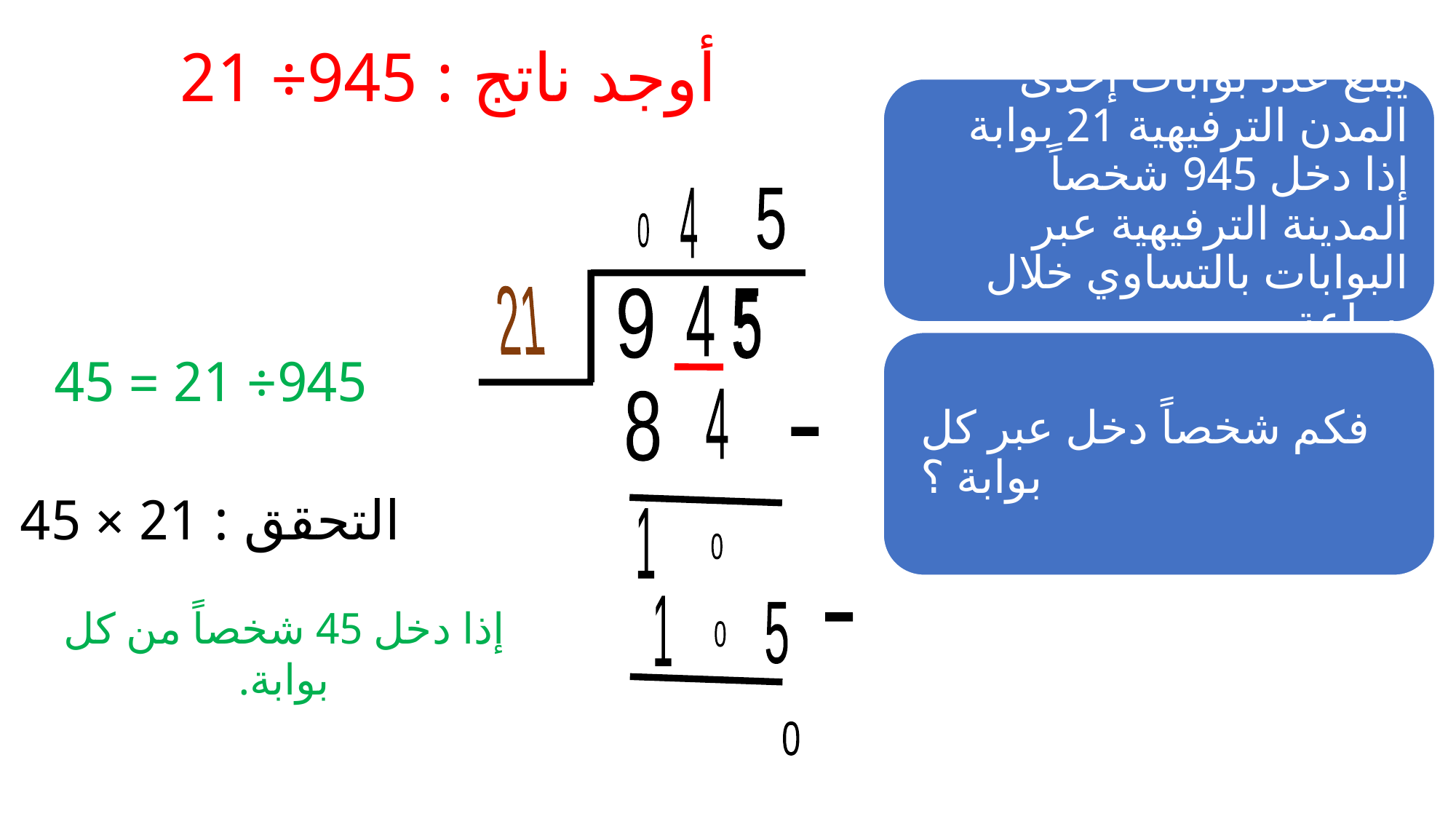

أوجد ناتج : 945÷ 21
يبلغ عدد بوابات إحدى المدن الترفيهية 21 بوابة إذا دخل 945 شخصاً المدينة الترفيهية عبر البوابات بالتساوي خلال ساعة
فكم شخصاً دخل عبر كل بوابة ؟
4
5
0

21
4
9
5

5
 945÷ 21 = 45
4
8

التحقق : 21 × 45

1
0
إذا دخل 45 شخصاً من كل بوابة.
1
5

0

0